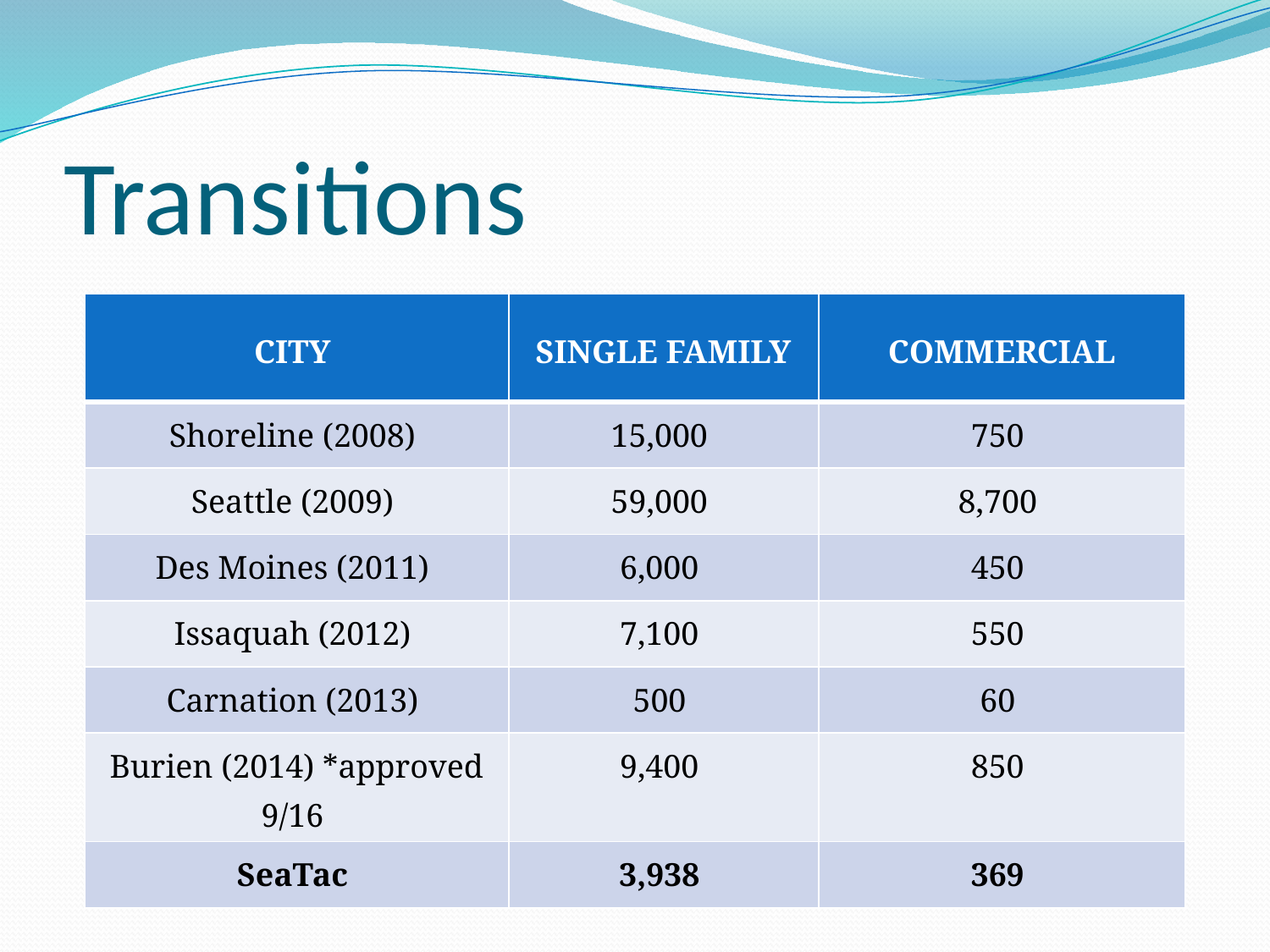

# Transitions
| CITY | SINGLE FAMILY | COMMERCIAL |
| --- | --- | --- |
| Shoreline (2008) | 15,000 | 750 |
| Seattle (2009) | 59,000 | 8,700 |
| Des Moines (2011) | 6,000 | 450 |
| Issaquah (2012) | 7,100 | 550 |
| Carnation (2013) | 500 | 60 |
| Burien (2014) \*approved 9/16 | 9,400 | 850 |
| SeaTac | 3,938 | 369 |